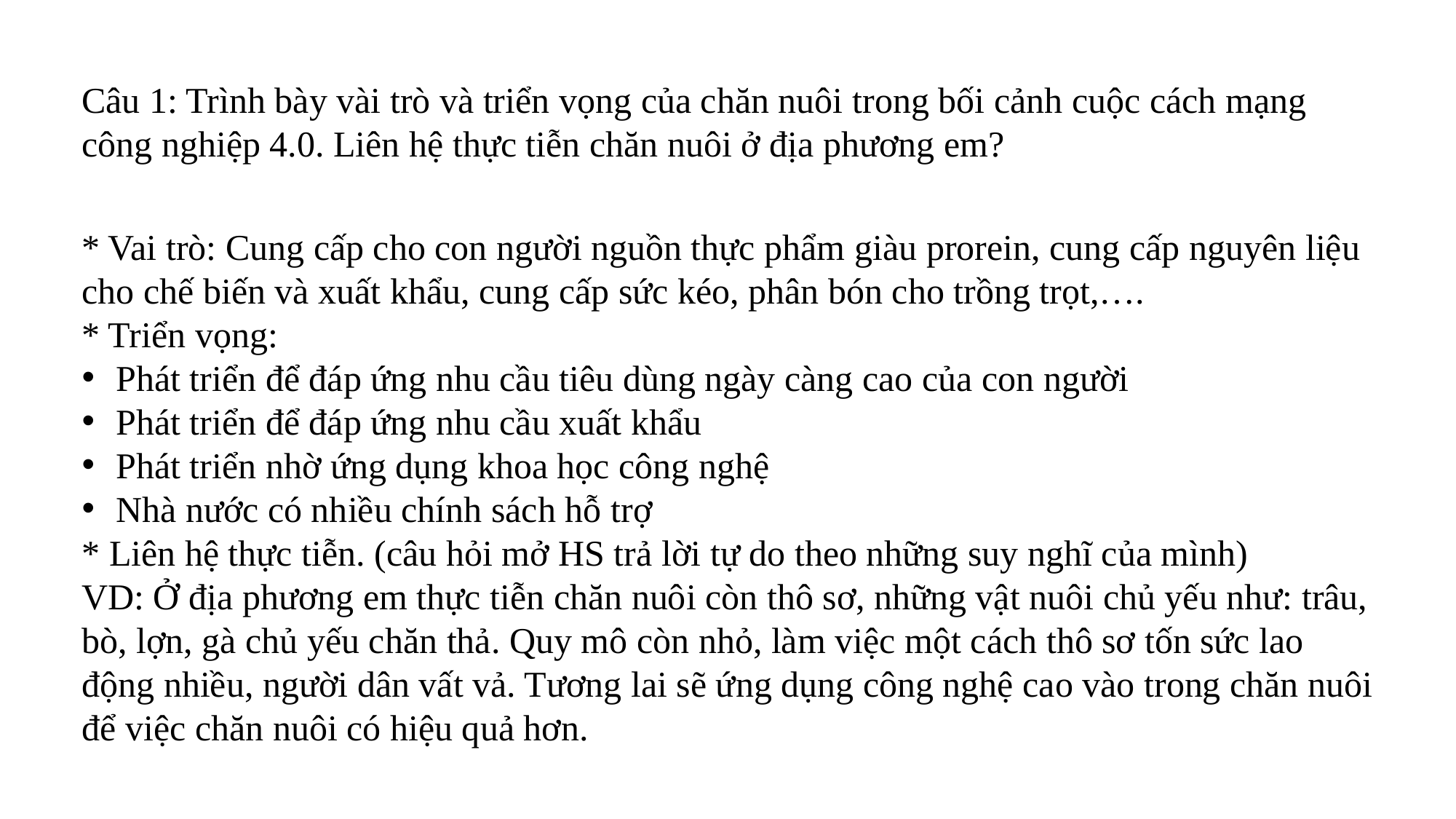

Câu 1: Trình bày vài trò và triển vọng của chăn nuôi trong bối cảnh cuộc cách mạng công nghiệp 4.0. Liên hệ thực tiễn chăn nuôi ở địa phương em?
* Vai trò: Cung cấp cho con người nguồn thực phẩm giàu prorein, cung cấp nguyên liệu cho chế biến và xuất khẩu, cung cấp sức kéo, phân bón cho trồng trọt,….
* Triển vọng:
Phát triển để đáp ứng nhu cầu tiêu dùng ngày càng cao của con người
Phát triển để đáp ứng nhu cầu xuất khẩu
Phát triển nhờ ứng dụng khoa học công nghệ
Nhà nước có nhiều chính sách hỗ trợ
* Liên hệ thực tiễn. (câu hỏi mở HS trả lời tự do theo những suy nghĩ của mình)
VD: Ở địa phương em thực tiễn chăn nuôi còn thô sơ, những vật nuôi chủ yếu như: trâu, bò, lợn, gà chủ yếu chăn thả. Quy mô còn nhỏ, làm việc một cách thô sơ tốn sức lao động nhiều, người dân vất vả. Tương lai sẽ ứng dụng công nghệ cao vào trong chăn nuôi để việc chăn nuôi có hiệu quả hơn.